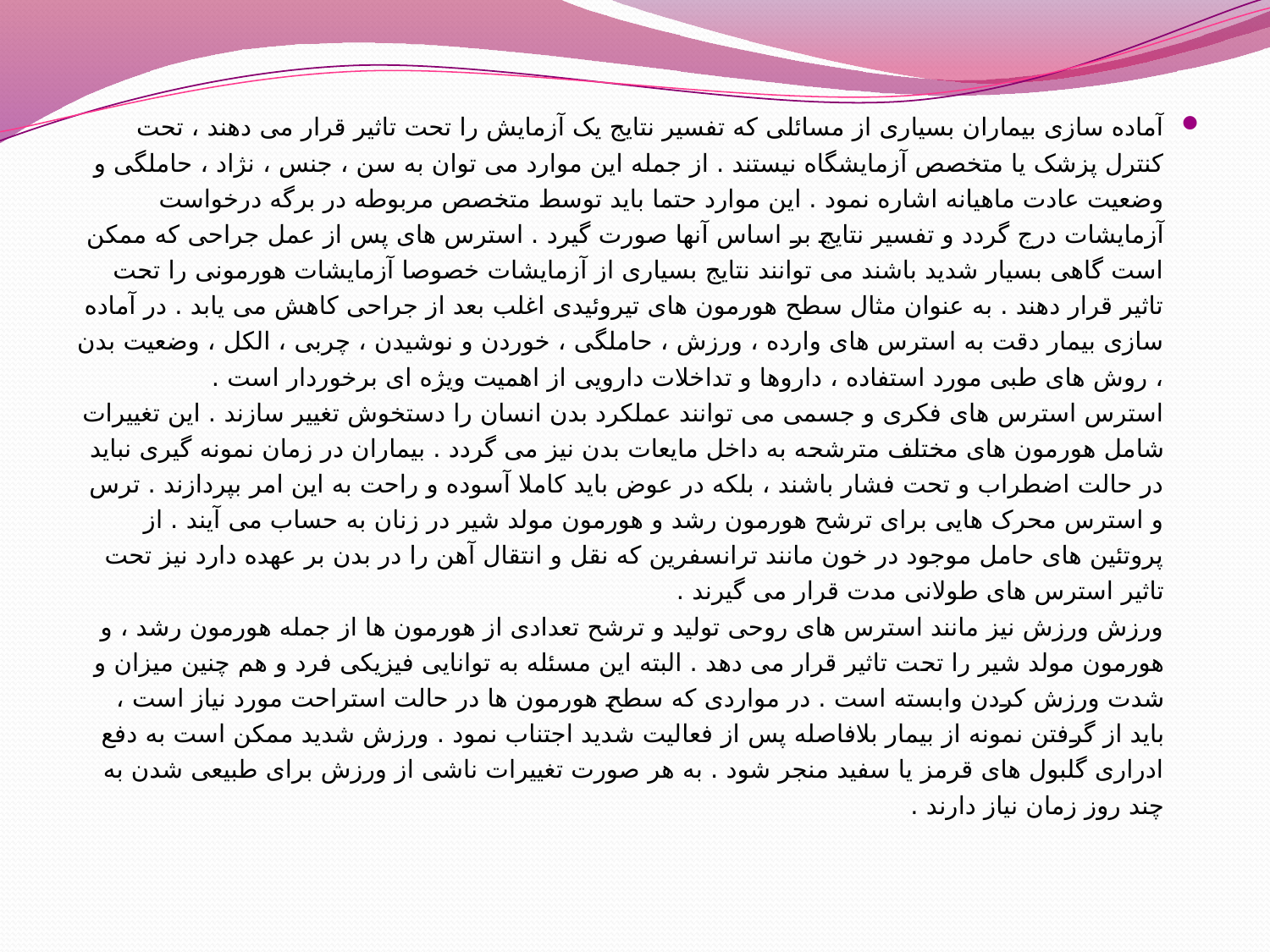

آماده سازی بیماران بسیاری از مسائلی که تفسیر نتایج یک آزمایش را تحت تاثیر قرار می دهند ، تحت کنترل پزشک یا متخصص آزمایشگاه نیستند . از جمله این موارد می توان به سن ، جنس ، نژاد ، حاملگی و وضعیت عادت ماهیانه اشاره نمود . این موارد حتما باید توسط متخصص مربوطه در برگه درخواست آزمایشات درج گردد و تفسیر نتایج بر اساس آنها صورت گیرد . استرس های پس از عمل جراحی که ممکن است گاهی بسیار شدید باشند می توانند نتایج بسیاری از آزمایشات خصوصا آزمایشات هورمونی را تحت تاثیر قرار دهند . به عنوان مثال سطح هورمون های تیروئیدی اغلب بعد از جراحی کاهش می یابد . در آماده سازی بیمار دقت به استرس های وارده ، ورزش ، حاملگی ، خوردن و نوشیدن ، چربی ، الکل ، وضعیت بدن ، روش های طبی مورد استفاده ، داروها و تداخلات دارویی از اهمیت ویژه ای برخوردار است .
استرس استرس های فکری و جسمی می توانند عملکرد بدن انسان را دستخوش تغییر سازند . این تغییرات شامل هورمون های مختلف مترشحه به داخل مایعات بدن نیز می گردد . بیماران در زمان نمونه گیری نباید در حالت اضطراب و تحت فشار باشند ، بلکه در عوض باید کاملا آسوده و راحت به این امر بپردازند . ترس و استرس محرک هایی برای ترشح هورمون رشد و هورمون مولد شیر در زنان به حساب می آیند . از پروتئین های حامل موجود در خون مانند ترانسفرین که نقل و انتقال آهن را در بدن بر عهده دارد نیز تحت تاثیر استرس های طولانی مدت قرار می گیرند .
ورزش ورزش نیز مانند استرس های روحی تولید و ترشح تعدادی از هورمون ها از جمله هورمون رشد ، و هورمون مولد شیر را تحت تاثیر قرار می دهد . البته این مسئله به توانایی فیزیکی فرد و هم چنین میزان و شدت ورزش کردن وابسته است . در مواردی که سطح هورمون ها در حالت استراحت مورد نیاز است ، باید از گرفتن نمونه از بیمار بلافاصله پس از فعالیت شدید اجتناب نمود . ورزش شدید ممکن است به دفع ادراری گلبول های قرمز یا سفید منجر شود . به هر صورت تغییرات ناشی از ورزش برای طبیعی شدن به چند روز زمان نیاز دارند .